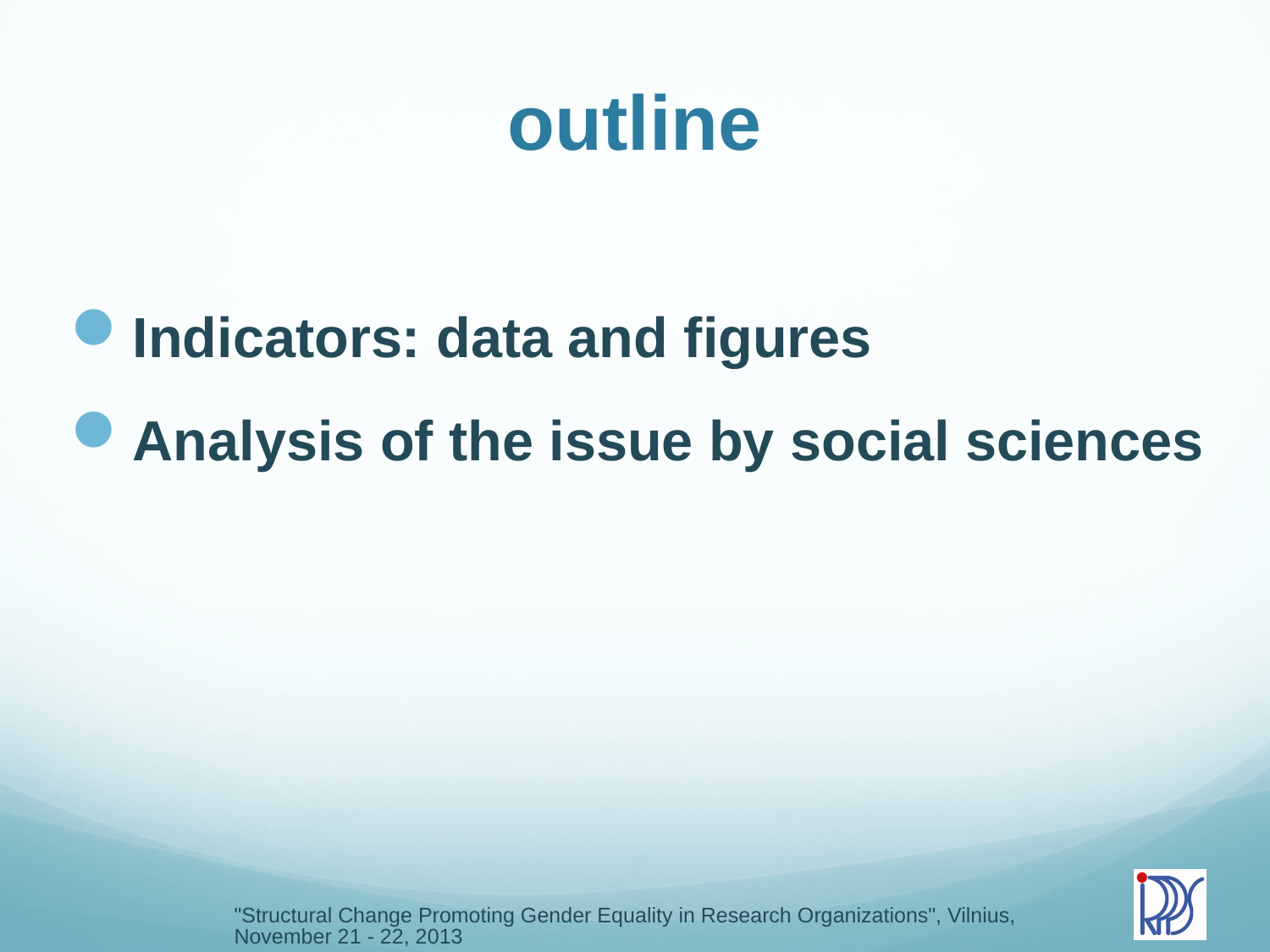

# outline
Indicators: data and figures
Analysis of the issue by social sciences
"Structural Change Promoting Gender Equality in Research Organizations", Vilnius,  November 21 - 22, 2013